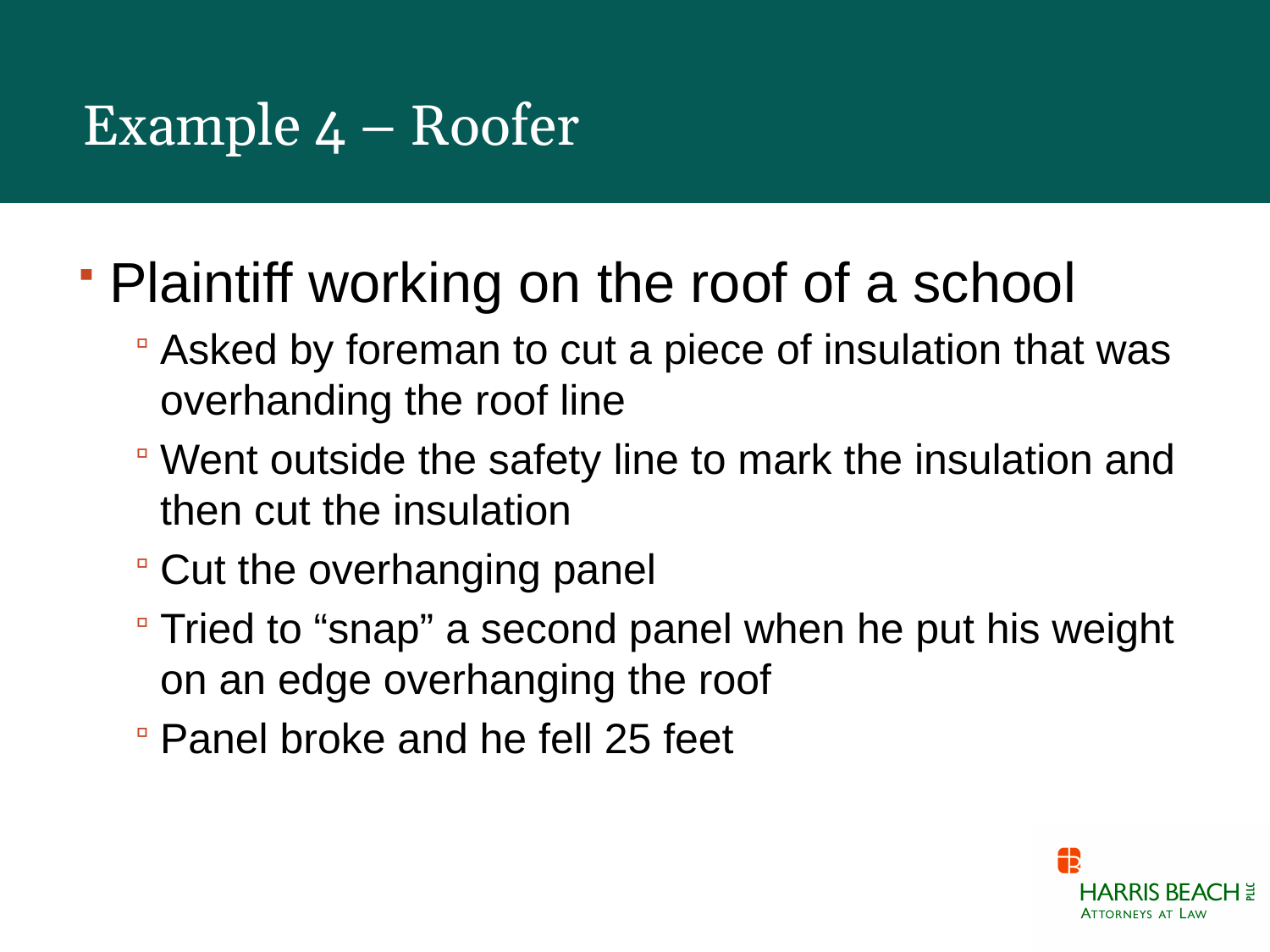

# Example 4 – Roofer
Plaintiff working on the roof of a school
Asked by foreman to cut a piece of insulation that was overhanding the roof line
Went outside the safety line to mark the insulation and then cut the insulation
Cut the overhanging panel
Tried to “snap” a second panel when he put his weight on an edge overhanging the roof
Panel broke and he fell 25 feet